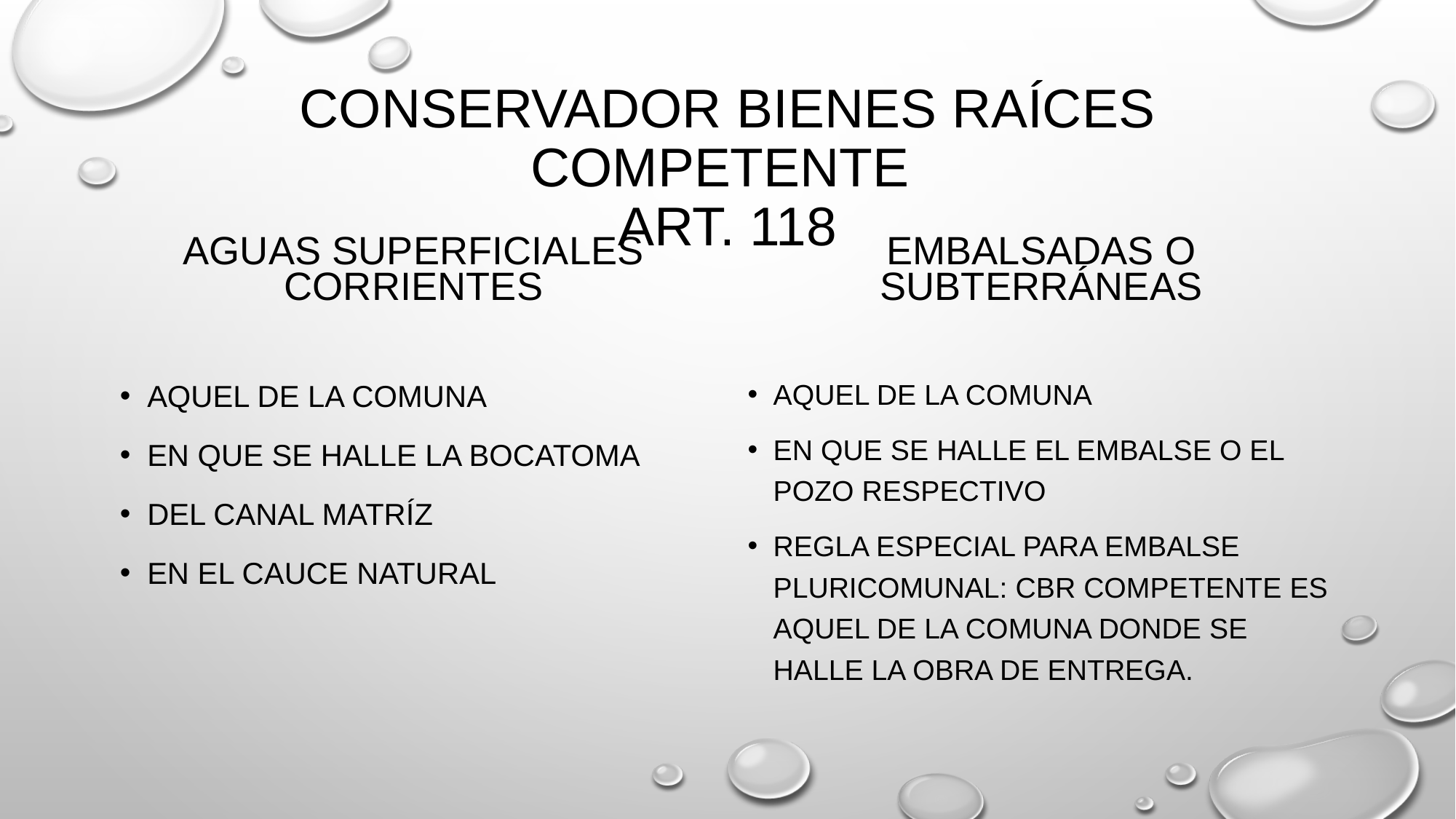

# Conservador bienes raíces competente art. 118
Aguas superficiales corrientes
Embalsadas o subterráneas
Aquel de la comuna
En que se halle el embalse o el pozo respectivo
Regla especial para embalse pluricomunal: cbr competente es aquel de la comuna donde se halle la obra de entrega.

Aquel de la comuna
en que se halle la bocatoma
Del canal matríz
En el cauce natural